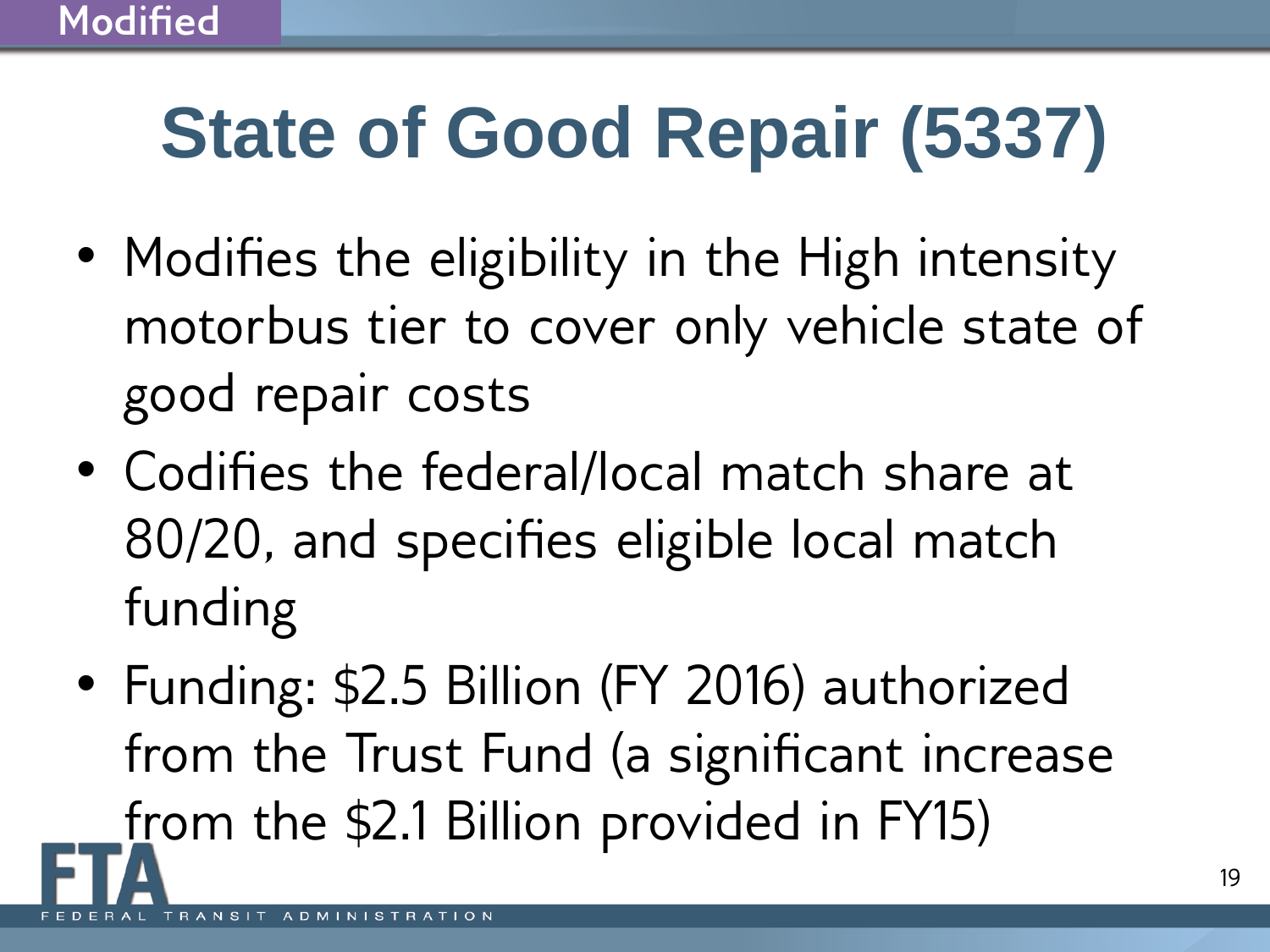

Modified
# State of Good Repair (5337)
Modifies the eligibility in the High intensity motorbus tier to cover only vehicle state of good repair costs
Codifies the federal/local match share at 80/20, and specifies eligible local match funding
Funding: $2.5 Billion (FY 2016) authorized from the Trust Fund (a significant increase from the $2.1 Billion provided in FY15)